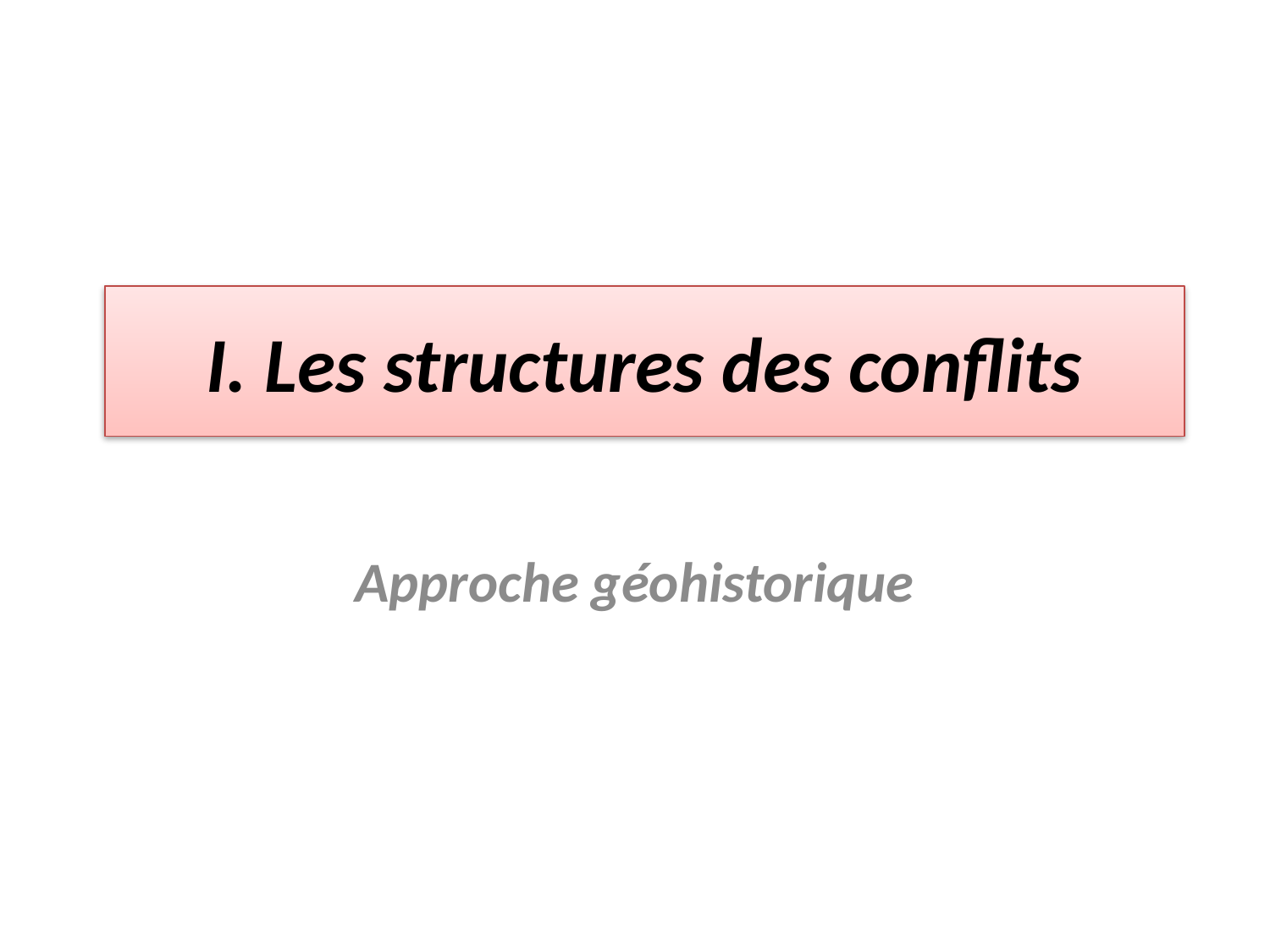

# I. Les structures des conflits
Approche géohistorique